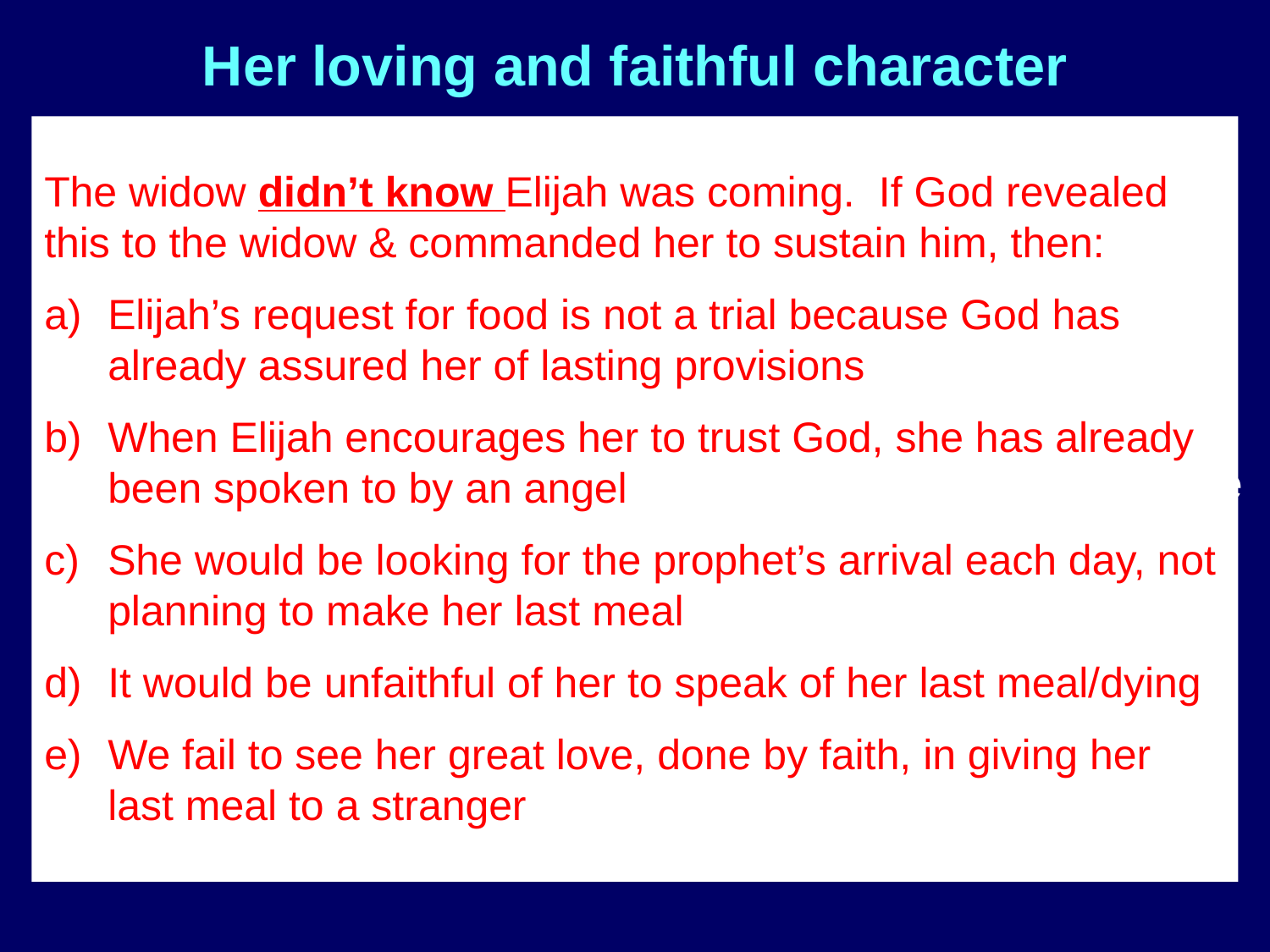

# Her loving and faithful character
The needs of a stranger are placed first, despite her plight
A person under severe trial doesn’t suddenly become a new person – she is already a caring person
The request for water, in a land of famine, posed a challenge; but the request for her final meal (cp. Gen 18:5) asked her to give up all that she had
She initially declined his request for a meal (v12) because she lacked sufficient food to honor his request
The request for water tested her hospitality, the request for food tested her faith
Elijah’s  ‘fear not!’ encouraged her to have faith in God!
Her very first recorded words, ‘as the LORD thy God liveth’ was a declaration of her faith (proof = v1 and 18:10)

The widow didn’t know Elijah was coming.  If God revealed this to the widow & commanded her to sustain him, then:
Elijah’s request for food is not a trial because God has already assured her of lasting provisions
When Elijah encourages her to trust God, she has already been spoken to by an angel
She would be looking for the prophet’s arrival each day, not planning to make her last meal
It would be unfaithful of her to speak of her last meal/dying
We fail to see her great love, done by faith, in giving her last meal to a stranger